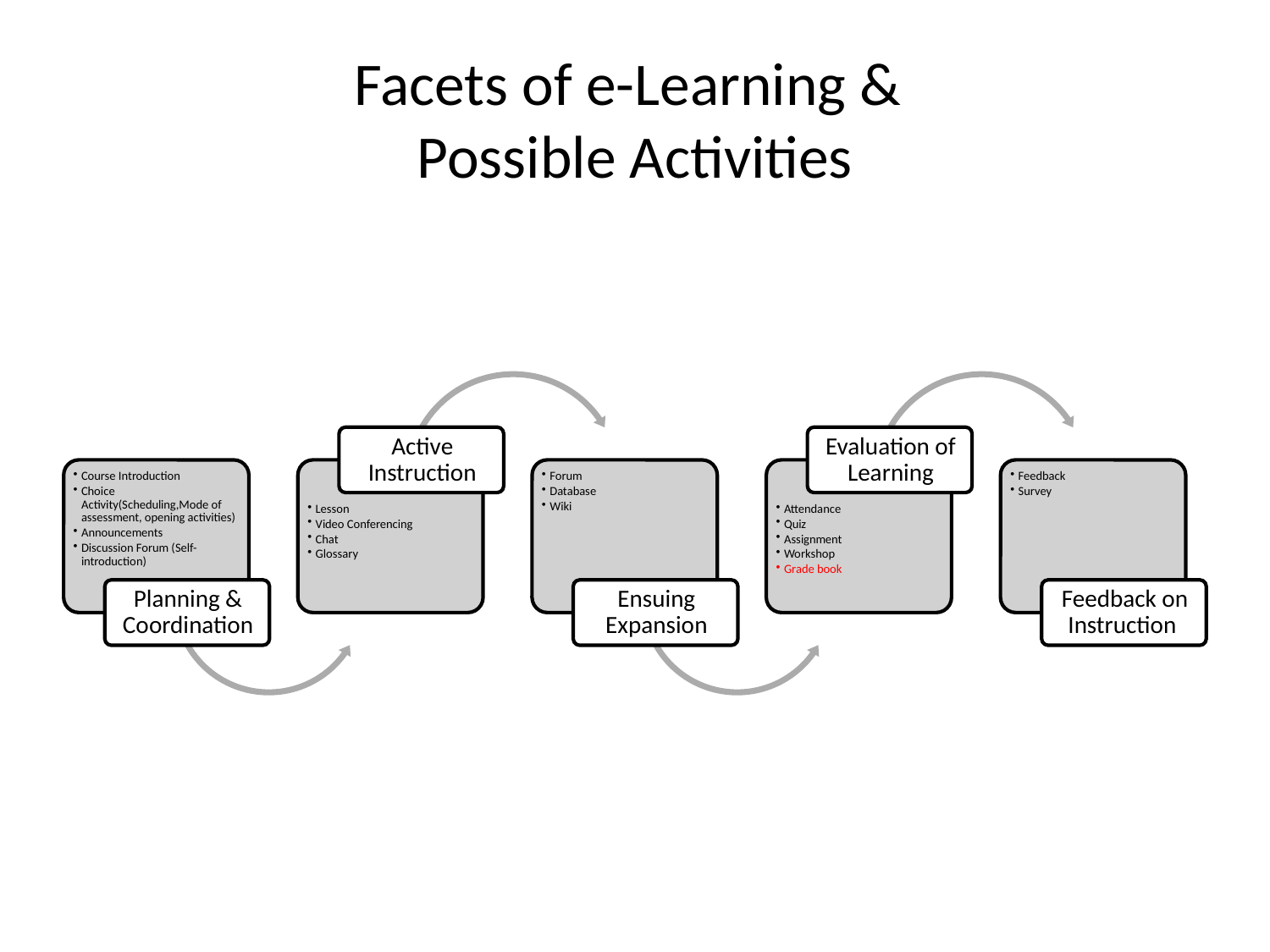

# Facets of e-Learning & Possible Activities
Course Introduction
Choice Activity(Scheduling,Mode of assessment, opening activities)
Announcements
Discussion Forum (Self-introduction)
Planning & Coordination
Lesson
Video Conferencing
Chat
Glossary
Active Instruction
Forum
Database
Wiki
Ensuing Expansion
Attendance
Quiz
Assignment
Workshop
Grade book
Evaluation of Learning
Feedback
Survey
Feedback on Instruction